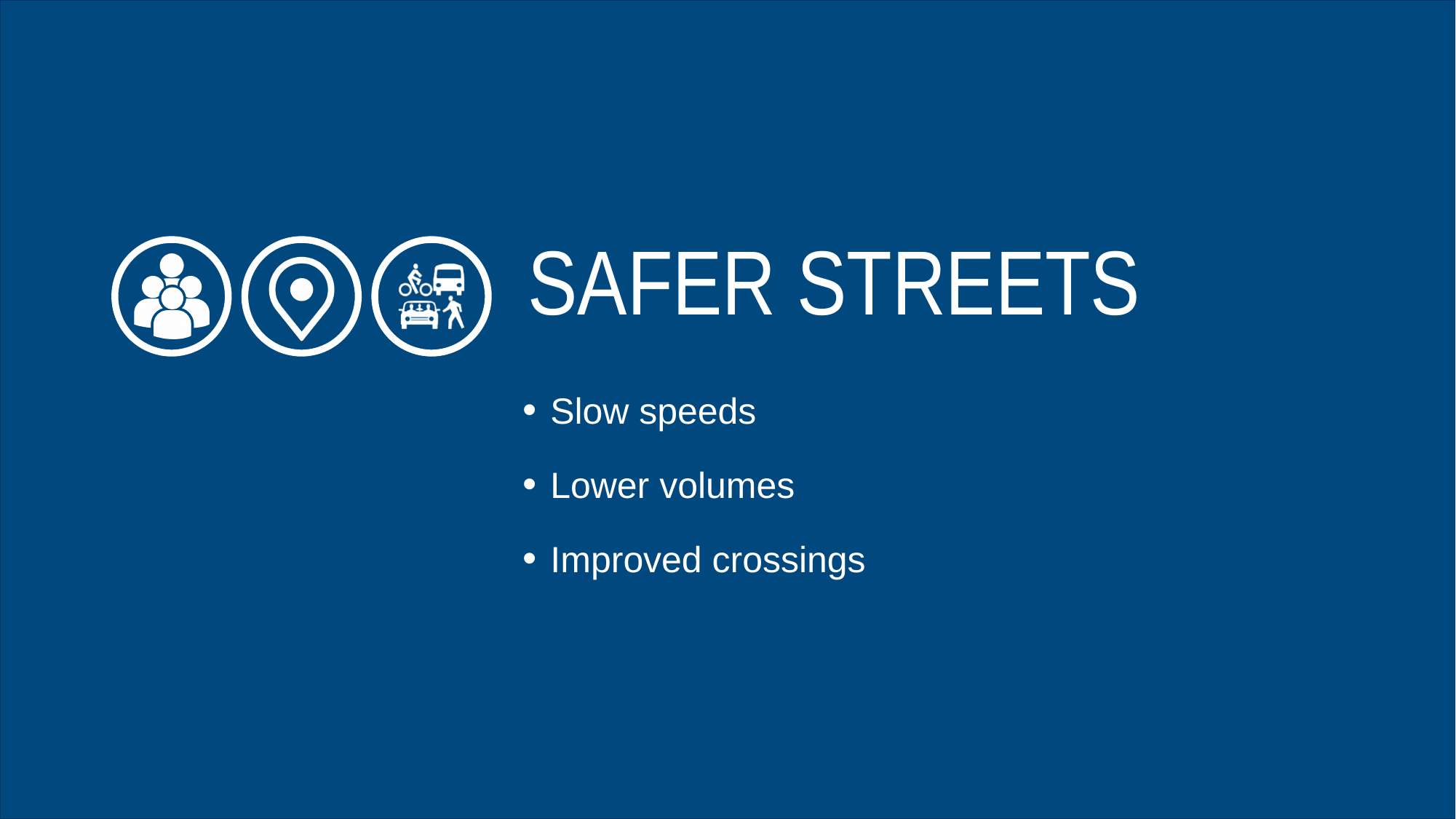

# SAFER STREETS
Slow speeds
Lower volumes
Improved crossings